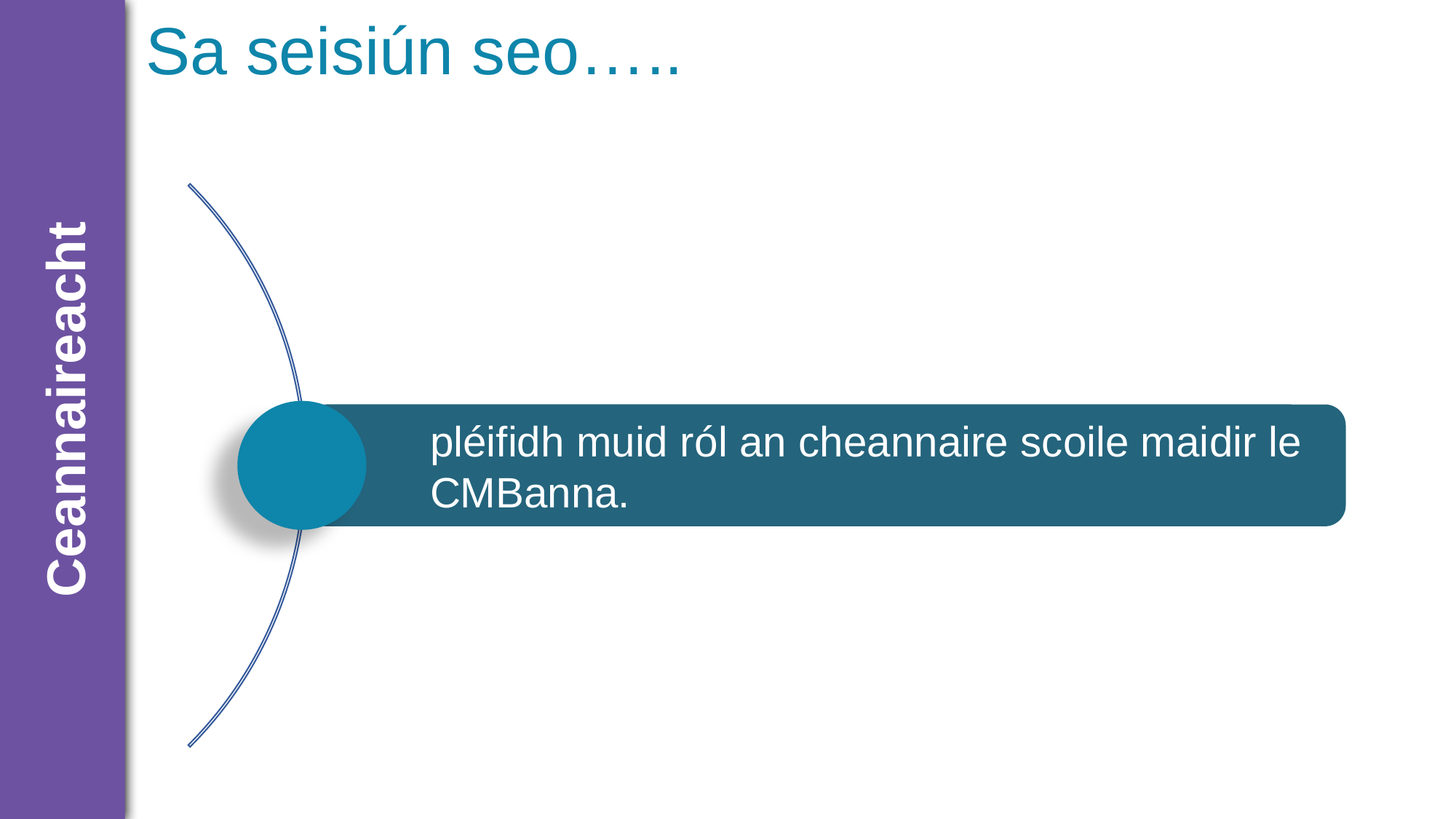

# Sa seisiún seo…..

pléifidh muid ról an cheannaire scoile maidir le CMBanna.
Ceannaireacht